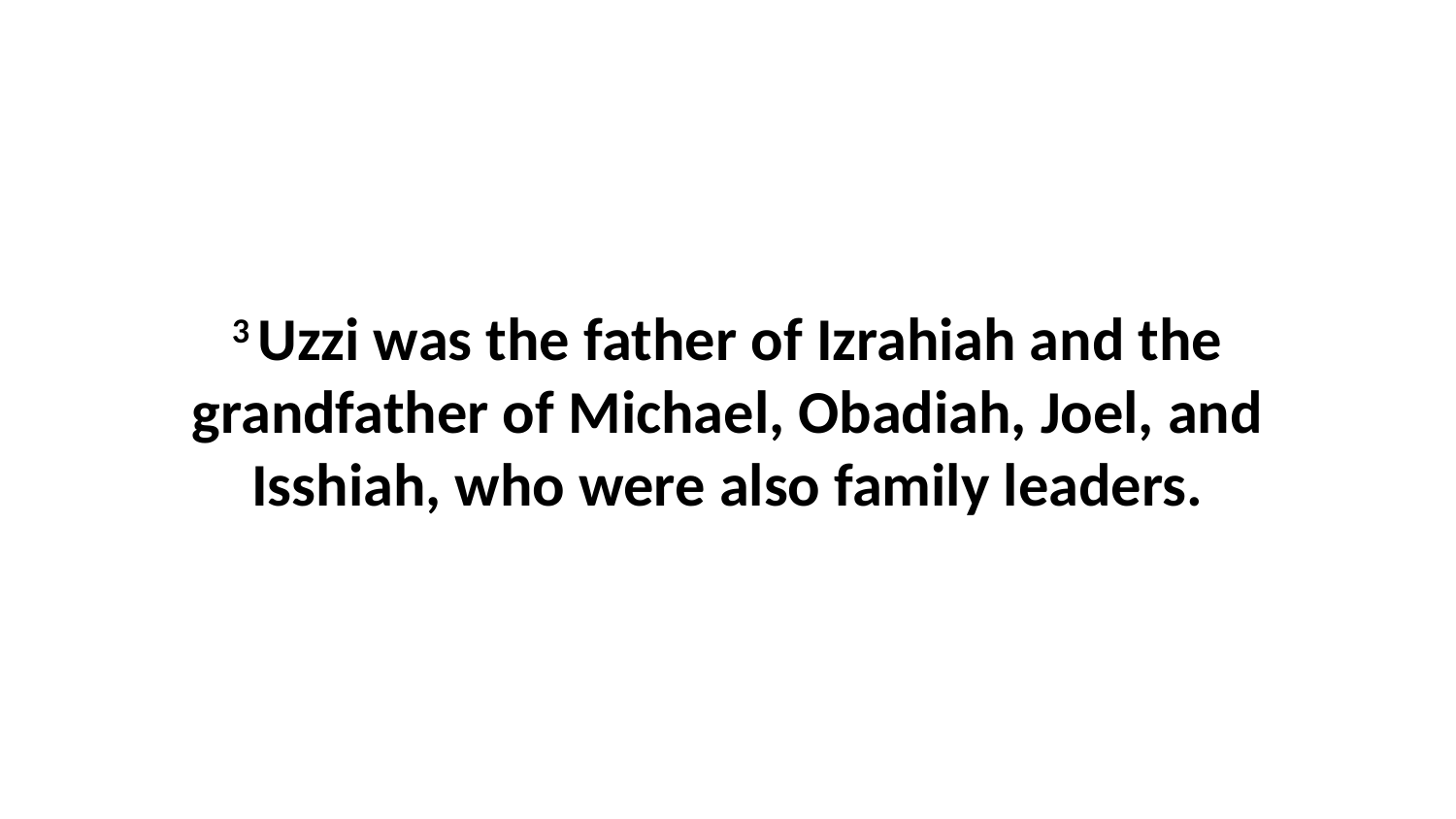

3 Uzzi was the father of Izrahiah and the grandfather of Michael, Obadiah, Joel, and Isshiah, who were also family leaders.